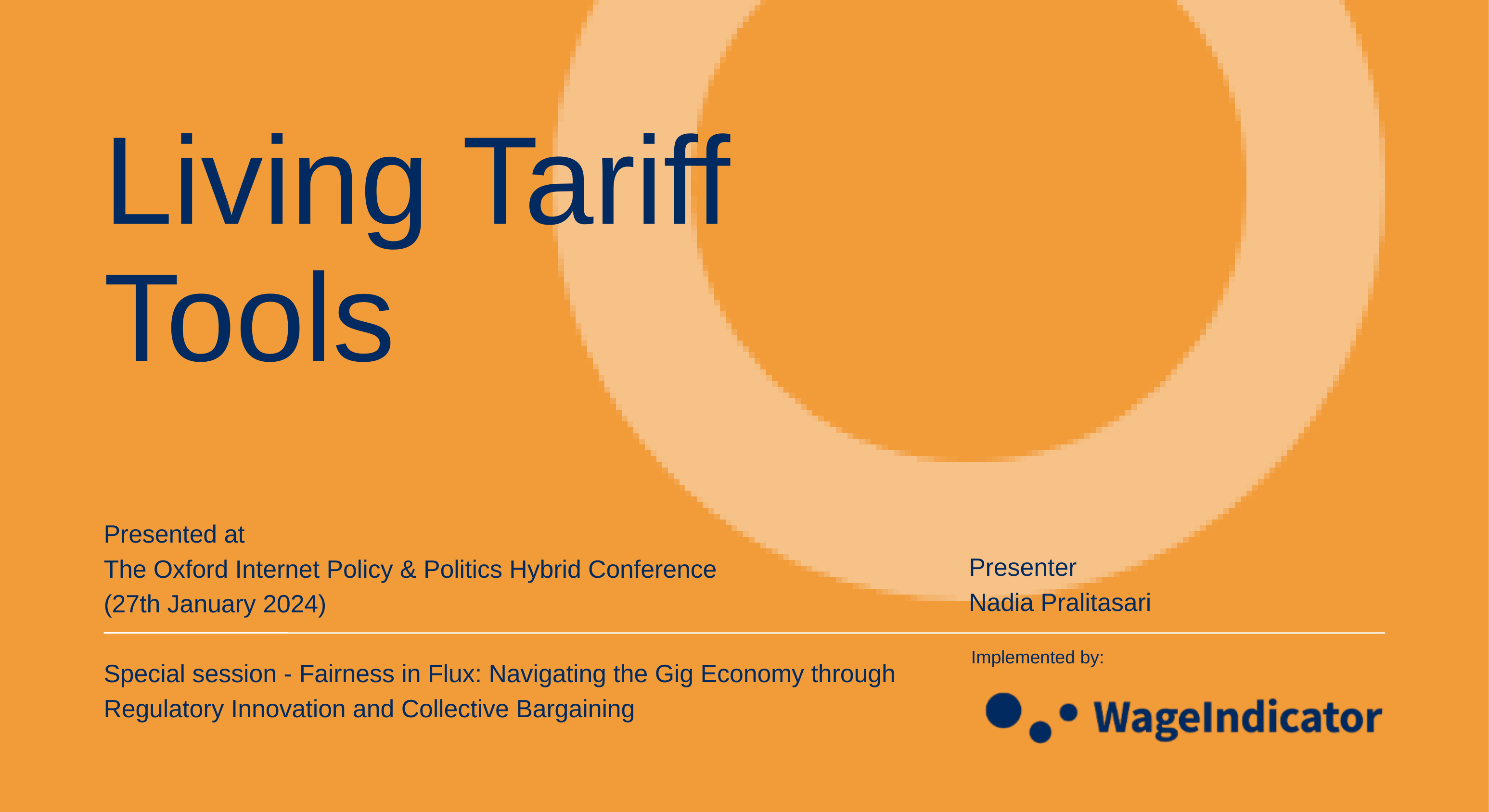

Living Tariff
Tools
Presented at
The Oxford Internet Policy & Politics Hybrid Conference
(27th January 2024)

Special session - Fairness in Flux: Navigating the Gig Economy through Regulatory Innovation and Collective Bargaining
Presenter
Nadia Pralitasari

Implemented by: